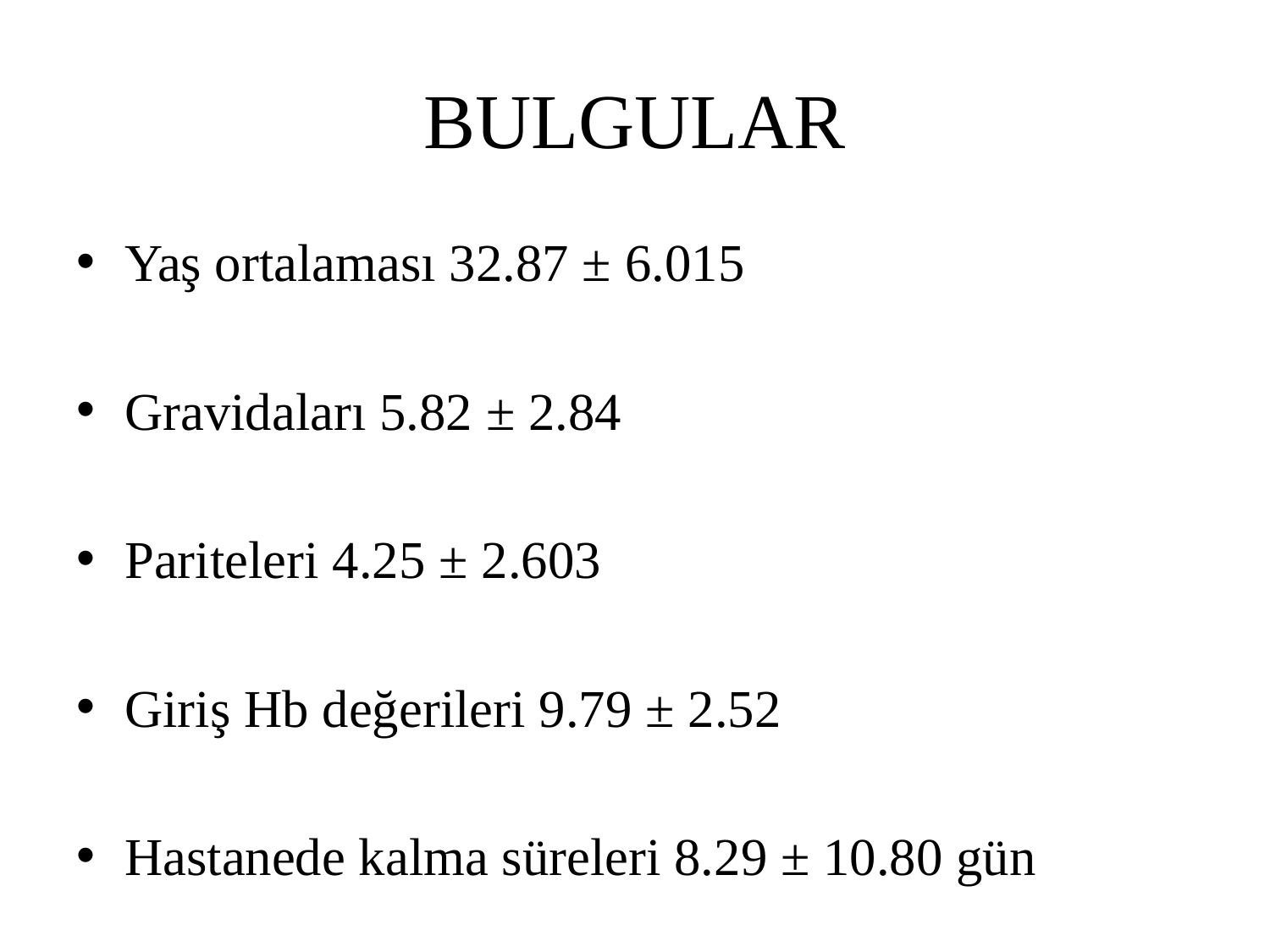

# BULGULAR
Yaş ortalaması 32.87 ± 6.015

Gravidaları 5.82 ± 2.84

Pariteleri 4.25 ± 2.603

Giriş Hb değerileri 9.79 ± 2.52

Hastanede kalma süreleri 8.29 ± 10.80 gün